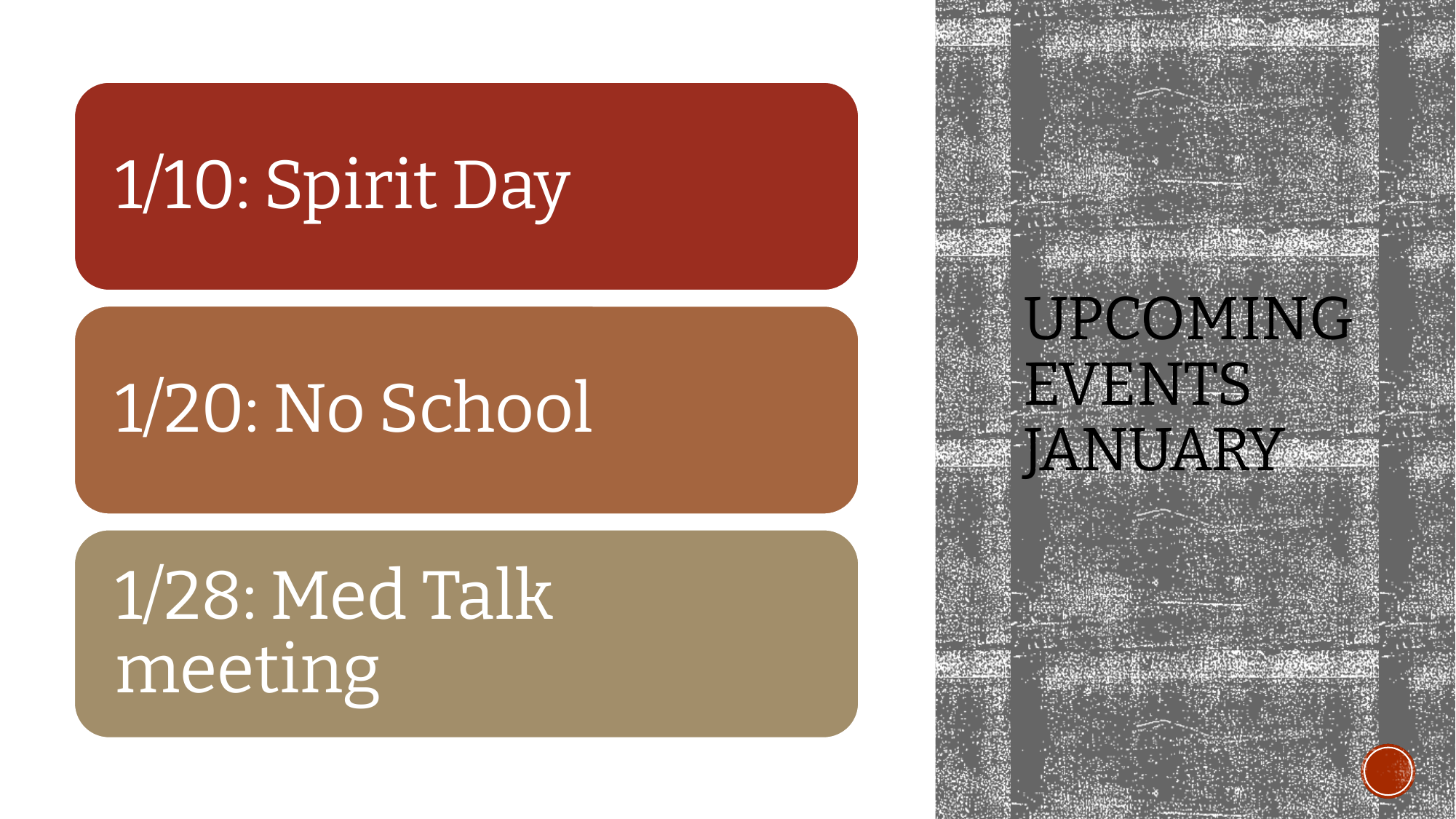

1/10: Spirit Day
1/20: No School
1/28: Med Talk meeting
# Upcoming events January